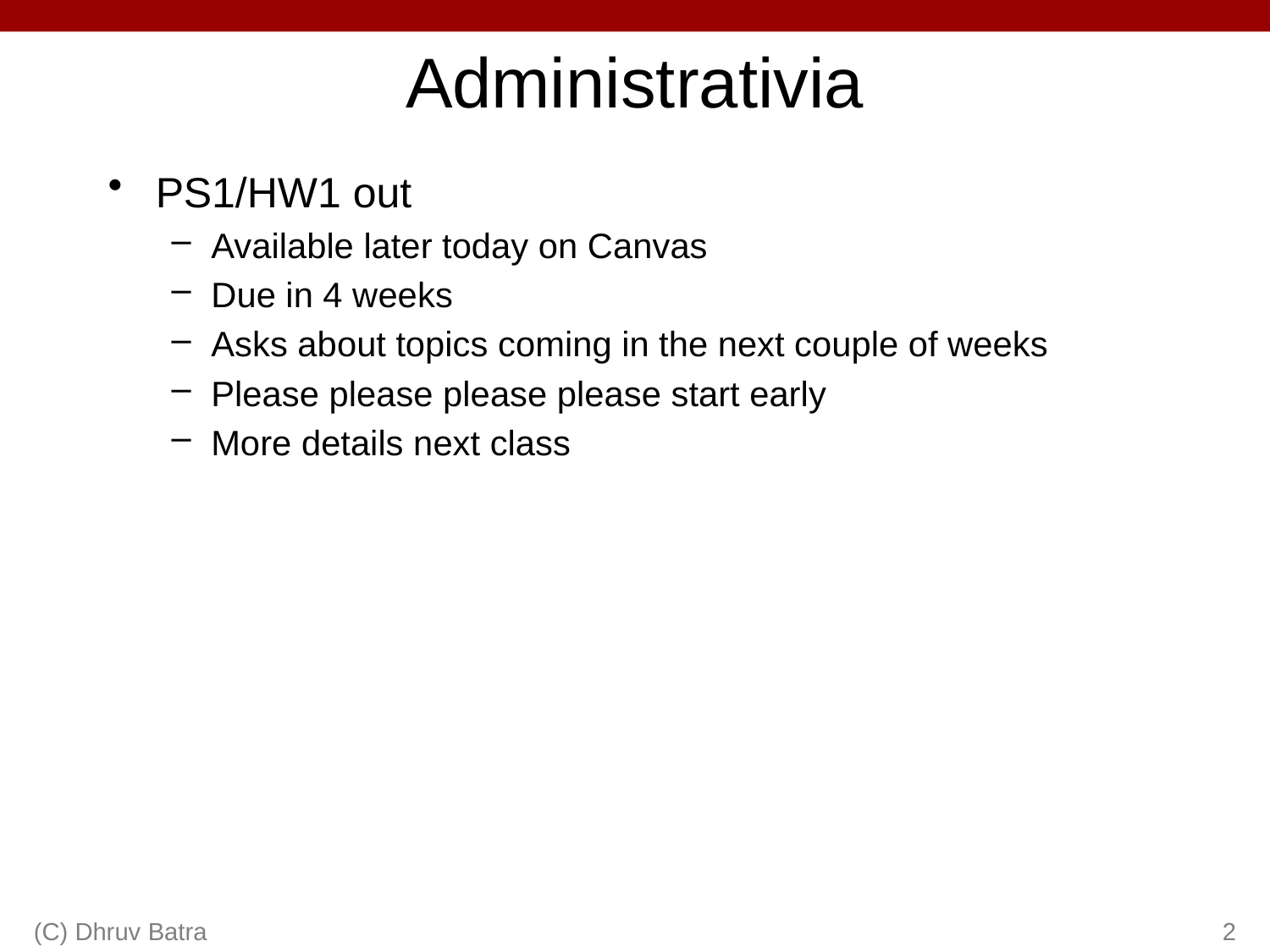

# Administrativia
PS1/HW1 out
Available later today on Canvas
Due in 4 weeks
Asks about topics coming in the next couple of weeks
Please please please please start early
More details next class

(C) Dhruv Batra
2